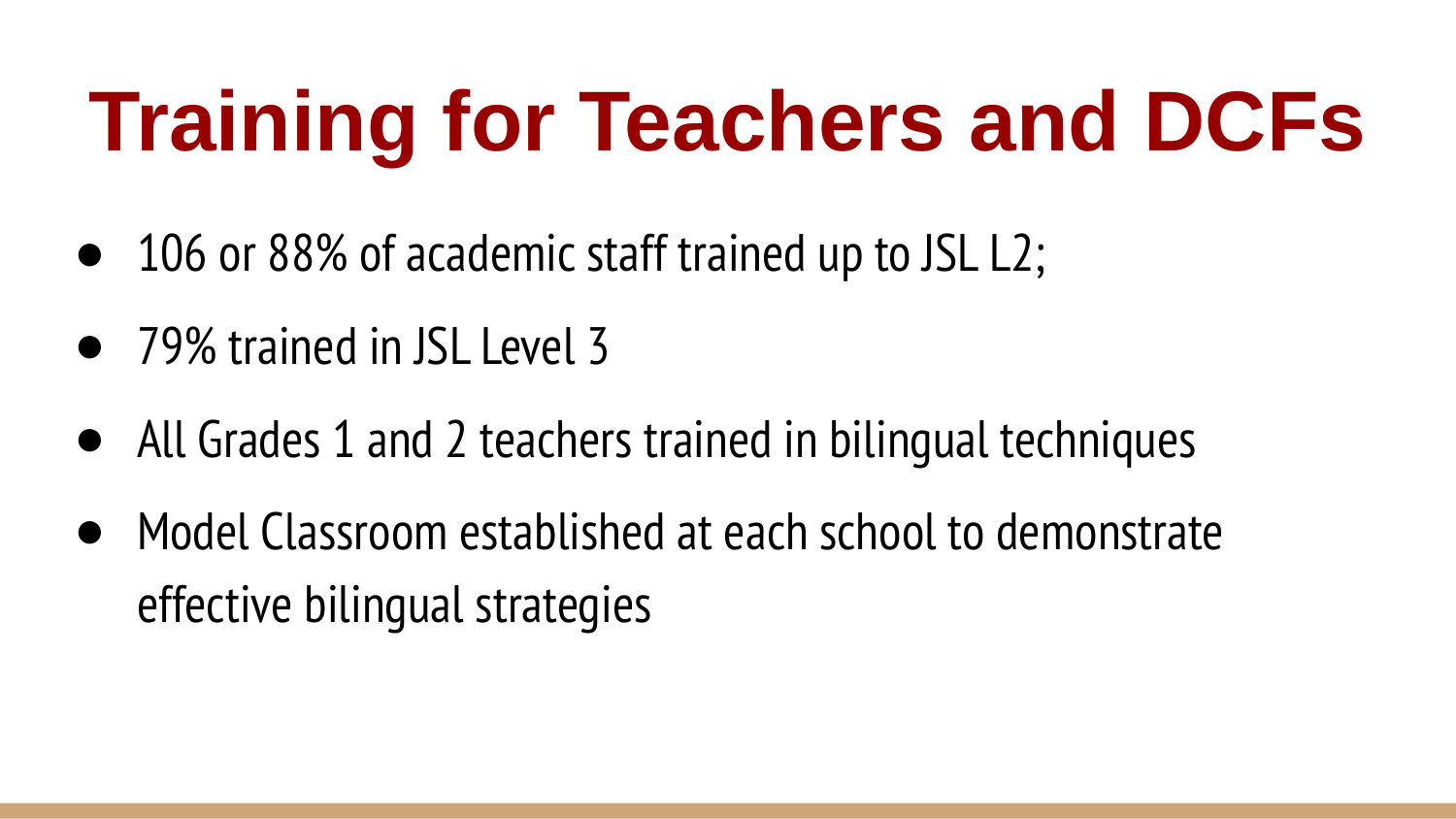

# Training for Teachers and DCFs
106 or 88% of academic staff trained up to JSL L2;
79% trained in JSL Level 3
All Grades 1 and 2 teachers trained in bilingual techniques
Model Classroom established at each school to demonstrate effective bilingual strategies